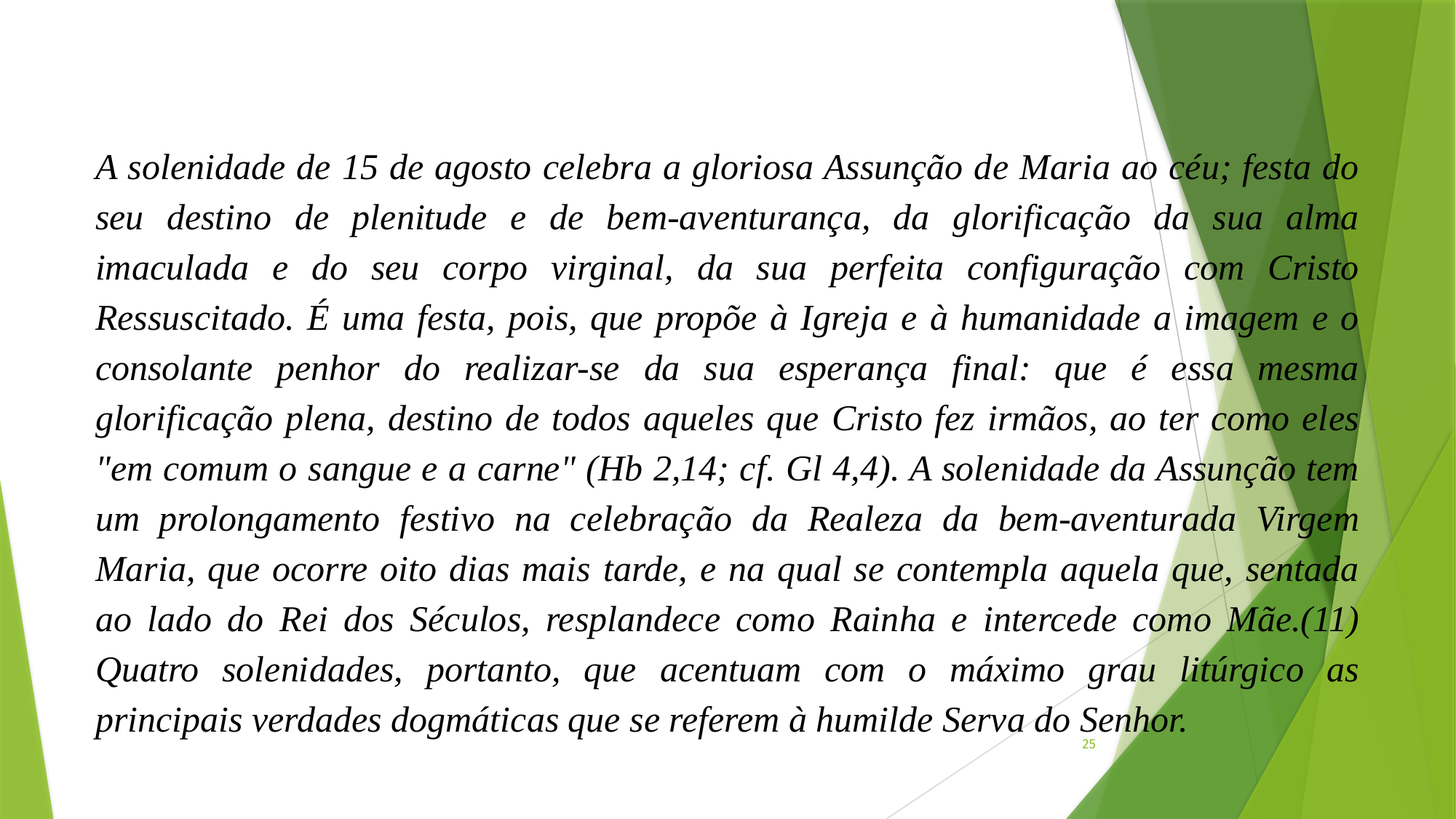

A solenidade de 15 de agosto celebra a gloriosa Assunção de Maria ao céu; festa do seu destino de plenitude e de bem-aventurança, da glorificação da sua alma imaculada e do seu corpo virginal, da sua perfeita configuração com Cristo Ressuscitado. É uma festa, pois, que propõe à Igreja e à humanidade a imagem e o consolante penhor do realizar-se da sua esperança final: que é essa mesma glorificação plena, destino de todos aqueles que Cristo fez irmãos, ao ter como eles "em comum o sangue e a carne" (Hb 2,14; cf. Gl 4,4). A solenidade da Assunção tem um prolongamento festivo na celebração da Realeza da bem-aventurada Virgem Maria, que ocorre oito dias mais tarde, e na qual se contempla aquela que, sentada ao lado do Rei dos Séculos, resplandece como Rainha e intercede como Mãe.(11) Quatro solenidades, portanto, que acentuam com o máximo grau litúrgico as principais verdades dogmáticas que se referem à humilde Serva do Senhor.
25